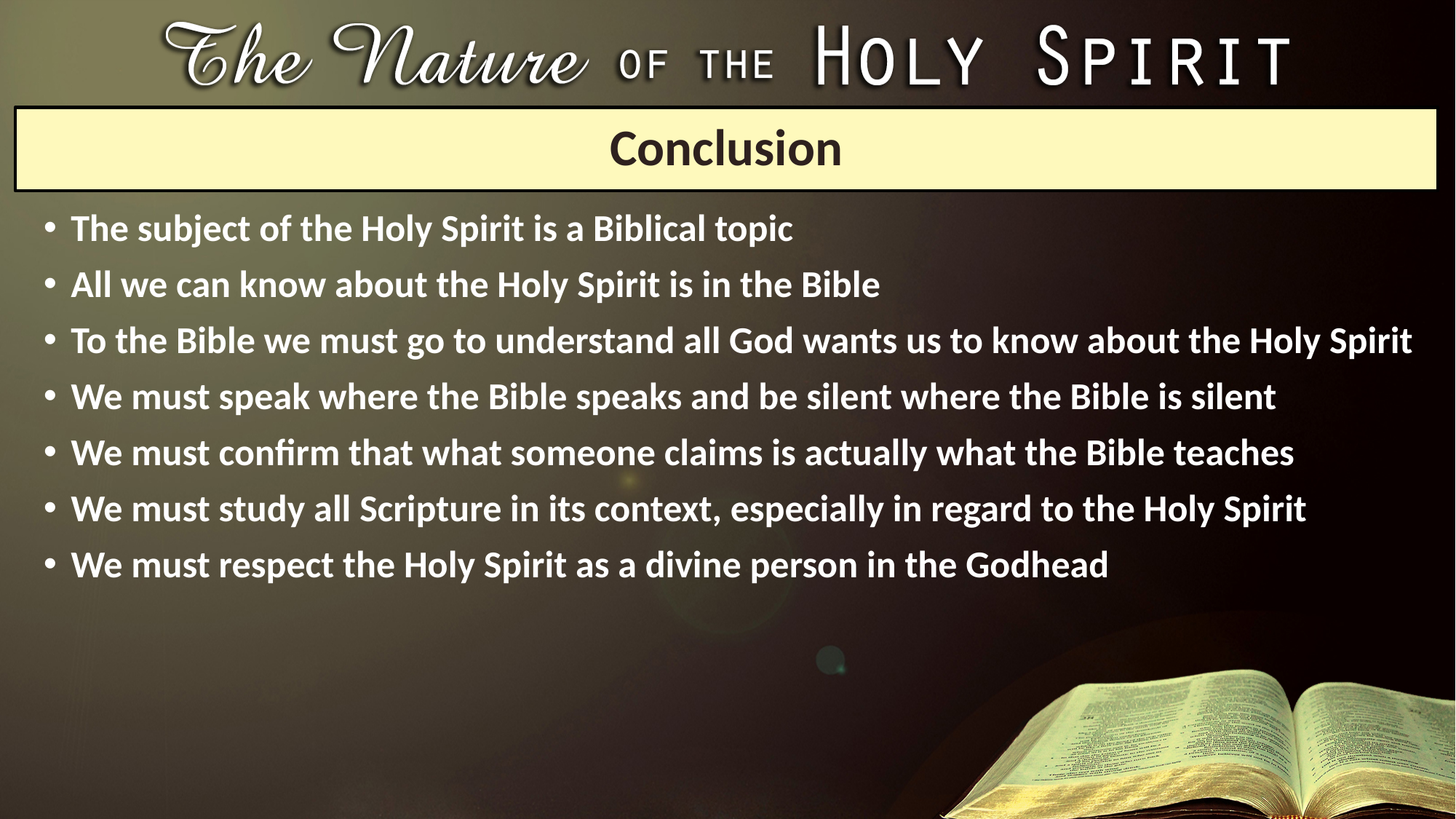

# Conclusion
The subject of the Holy Spirit is a Biblical topic
All we can know about the Holy Spirit is in the Bible
To the Bible we must go to understand all God wants us to know about the Holy Spirit
We must speak where the Bible speaks and be silent where the Bible is silent
We must confirm that what someone claims is actually what the Bible teaches
We must study all Scripture in its context, especially in regard to the Holy Spirit
We must respect the Holy Spirit as a divine person in the Godhead